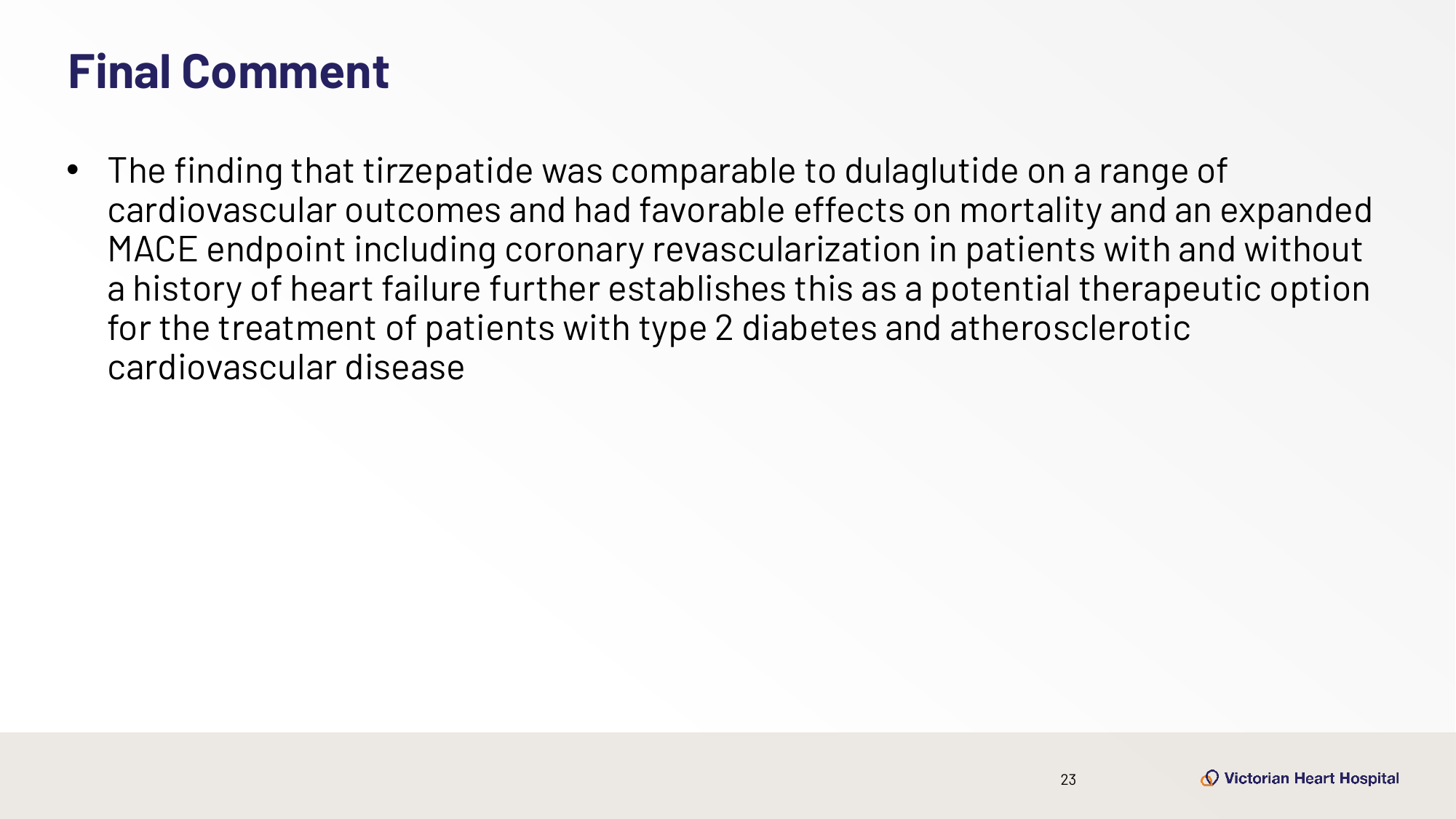

# Final Comment
The finding that tirzepatide was comparable to dulaglutide on a range of cardiovascular outcomes and had favorable effects on mortality and an expanded MACE endpoint including coronary revascularization in patients with and without a history of heart failure further establishes this as a potential therapeutic option for the treatment of patients with type 2 diabetes and atherosclerotic cardiovascular disease